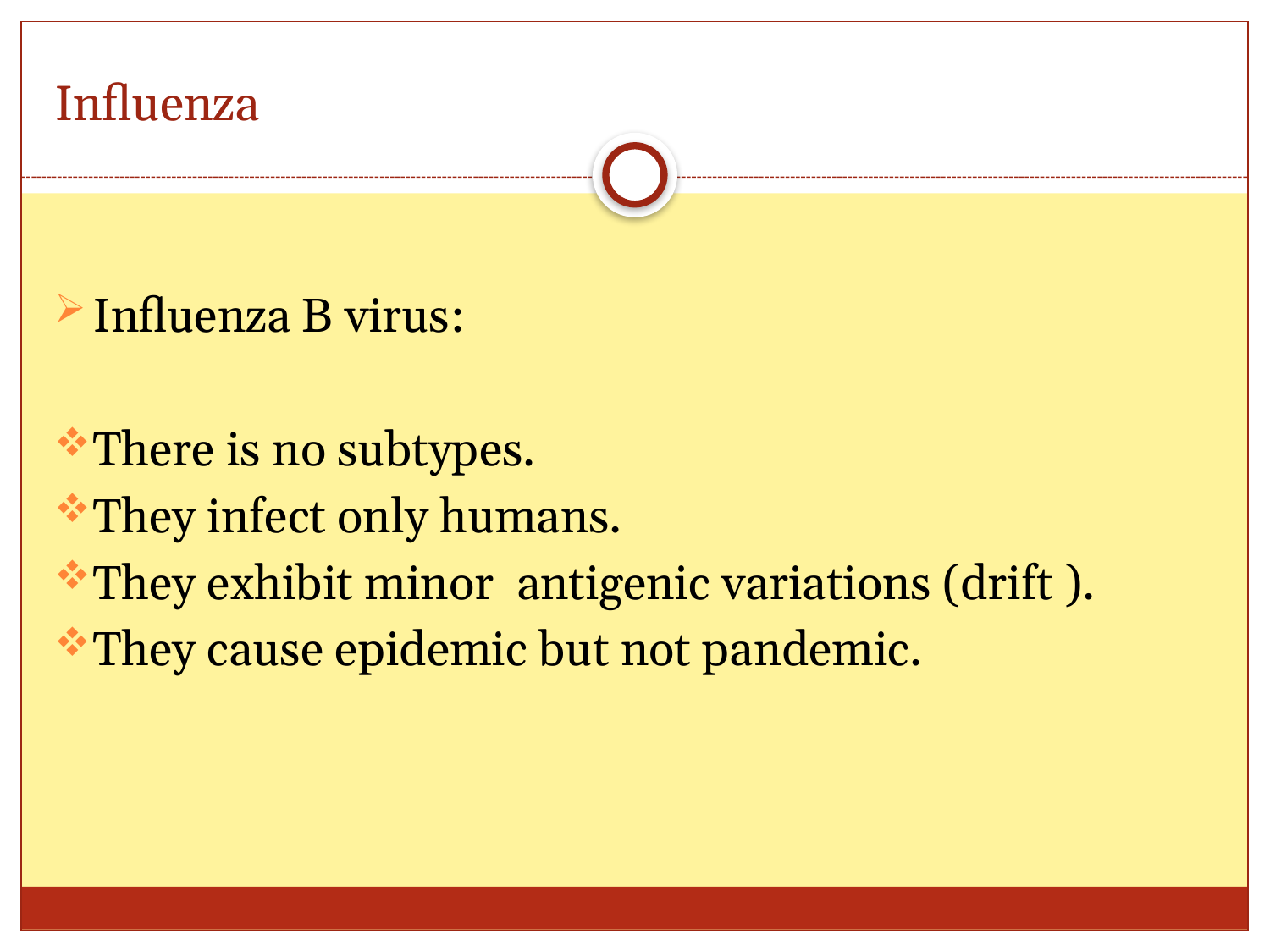

# Influenza

Influenza B virus:

There is no subtypes.
They infect only humans.
They exhibit minor  antigenic variations (drift ).
They cause epidemic but not pandemic.